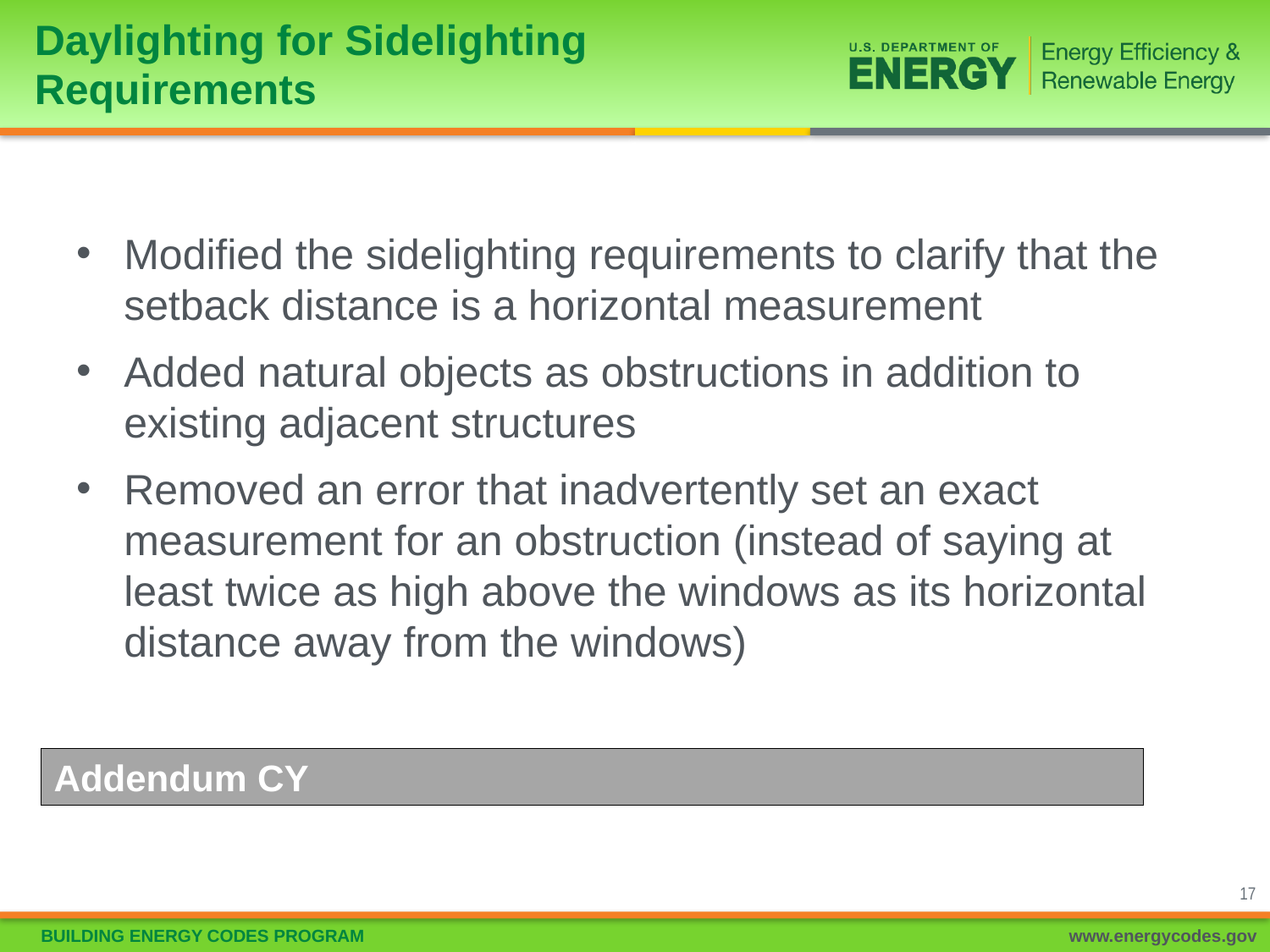

# Daylighting for Sidelighting Requirements
Modified the sidelighting requirements to clarify that the setback distance is a horizontal measurement
Added natural objects as obstructions in addition to existing adjacent structures
Removed an error that inadvertently set an exact measurement for an obstruction (instead of saying at least twice as high above the windows as its horizontal distance away from the windows)

Addendum CY